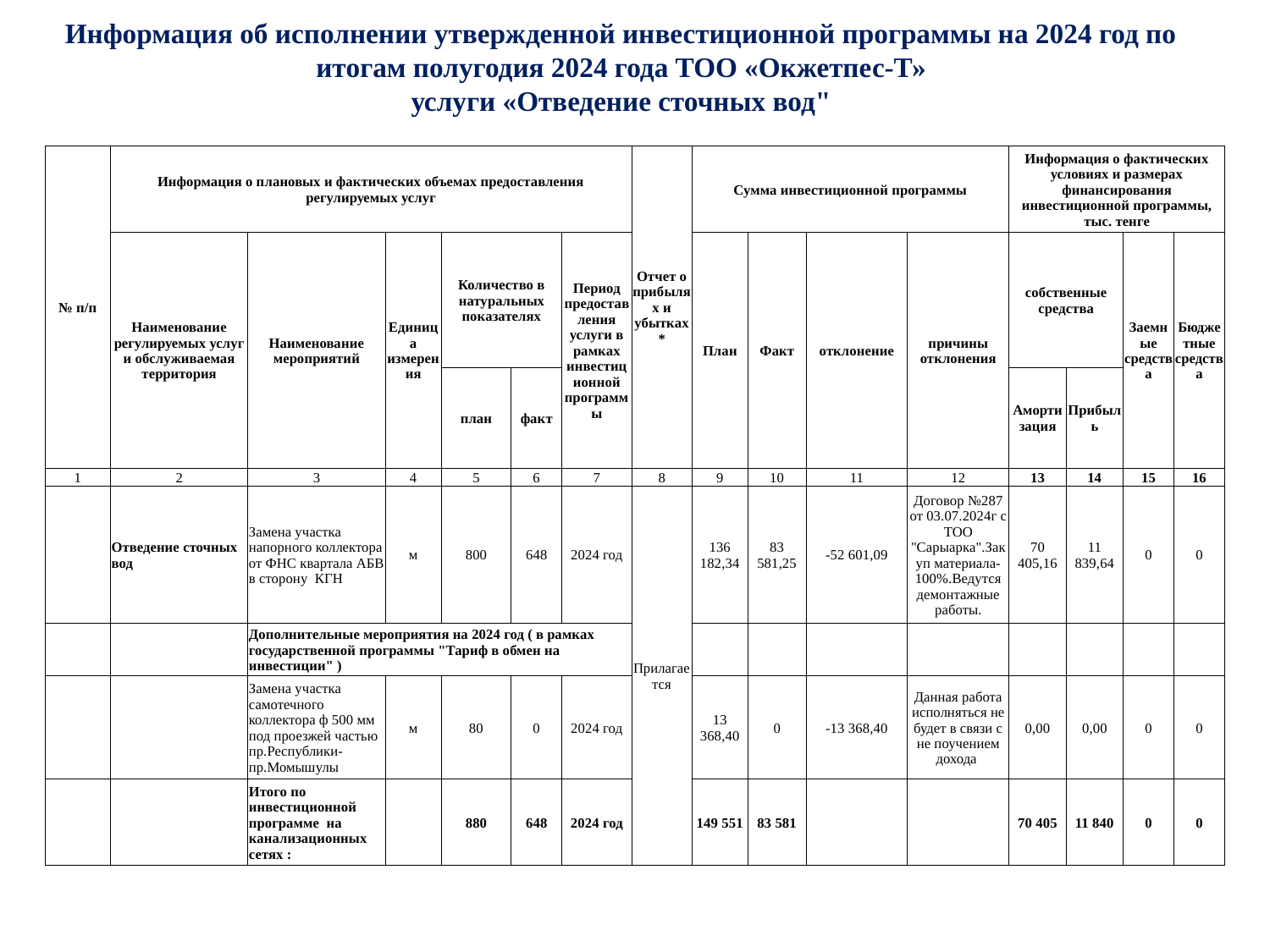

# Информация об исполнении утвержденной инвестиционной программы на 2024 год по итогам полугодия 2024 года ТОО «Окжетпес-Т» услуги «Отведение сточных вод"
| № п/п | Информация о плановых и фактических объемах предоставления регулируемых услуг |  |  |  |  |  | Отчет о прибылях и убытках\* | Сумма инвестиционной программы |  |  |  | Информация о фактических условиях и размерах финансирования инвестиционной программы, тыс. тенге |  |  |  |
| --- | --- | --- | --- | --- | --- | --- | --- | --- | --- | --- | --- | --- | --- | --- | --- |
|  | Наименование регулируемых услуг и обслуживаемая территория | Наименование мероприятий | Единица измерения | Количество в натуральных показателях |  | Период предоставления услуги в рамках инвестиционной программы |  | План | Факт | отклонение | причины отклонения | собственные средства |  | Заемные средства | Бюджетные средства |
|  |  |  |  | план | факт |  |  |  |  |  |  | Амортизация | Прибыль |  |  |
| 1 | 2 | 3 | 4 | 5 | 6 | 7 | 8 | 9 | 10 | 11 | 12 | 13 | 14 | 15 | 16 |
|  | Отведение сточных вод | Замена участка напорного коллектора от ФНС квартала АБВ в сторону КГН | м | 800 | 648 | 2024 год | Прилагается | 136 182,34 | 83 581,25 | -52 601,09 | Договор №287 от 03.07.2024г с ТОО "Сарыарка".Закуп материала-100%.Ведутся демонтажные работы. | 70 405,16 | 11 839,64 | 0 | 0 |
|  |  | Дополнительные мероприятия на 2024 год ( в рамках государственной программы "Тариф в обмен на инвестиции" ) |  |  |  |  |  |  |  |  |  |  |  |  |  |
|  |  | Замена участка самотечного коллектора ф 500 мм под проезжей частью пр.Республики-пр.Момышулы | м | 80 | 0 | 2024 год |  | 13 368,40 | 0 | -13 368,40 | Данная работа исполняться не будет в связи с не поучением дохода | 0,00 | 0,00 | 0 | 0 |
|  |  | Итого по инвестиционной программе на канализационных сетях : |  | 880 | 648 | 2024 год |  | 149 551 | 83 581 |  |  | 70 405 | 11 840 | 0 | 0 |